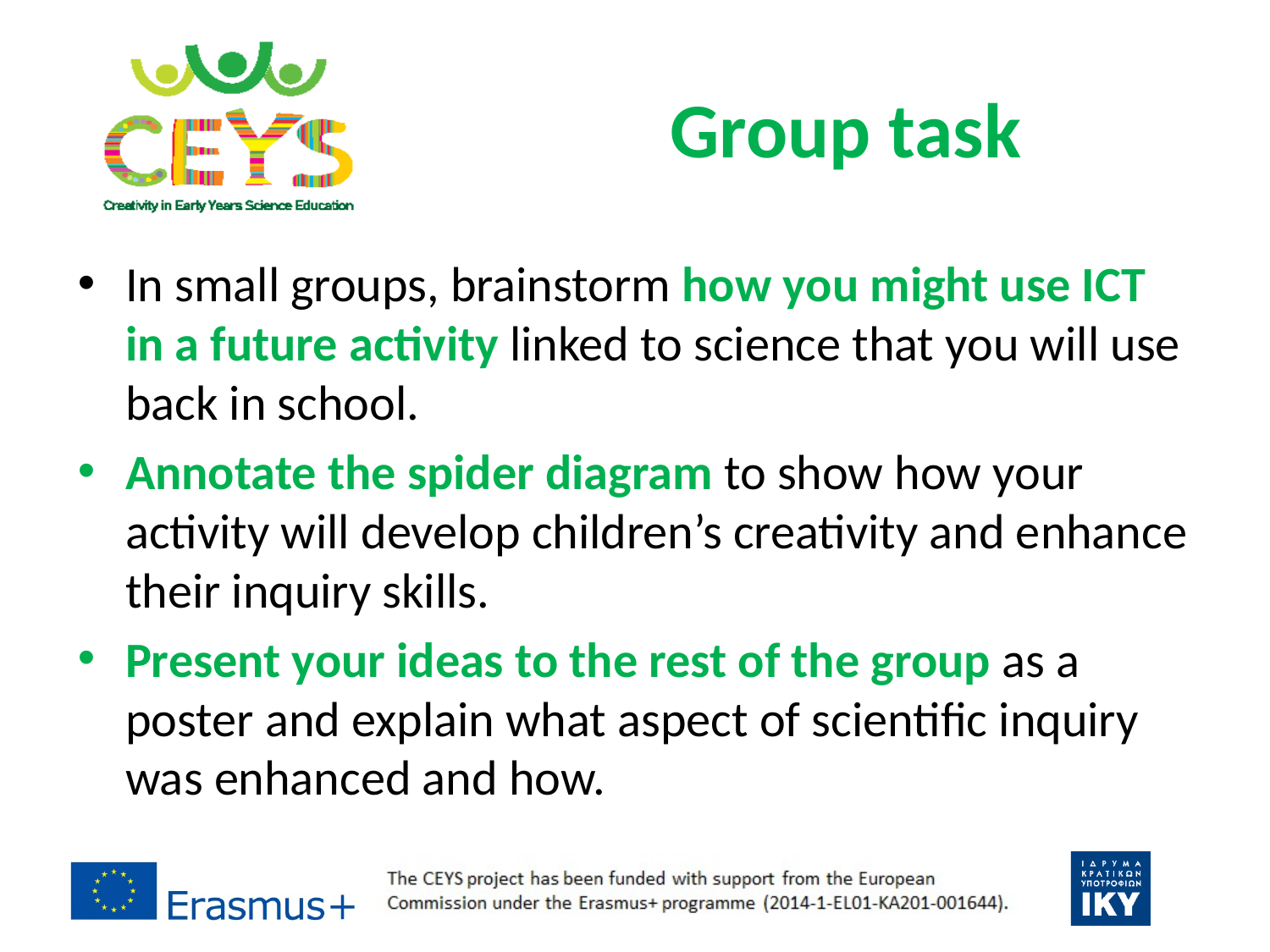

# Group task
In small groups, brainstorm how you might use ICT in a future activity linked to science that you will use back in school.
Annotate the spider diagram to show how your activity will develop children’s creativity and enhance their inquiry skills.
Present your ideas to the rest of the group as a poster and explain what aspect of scientific inquiry was enhanced and how.